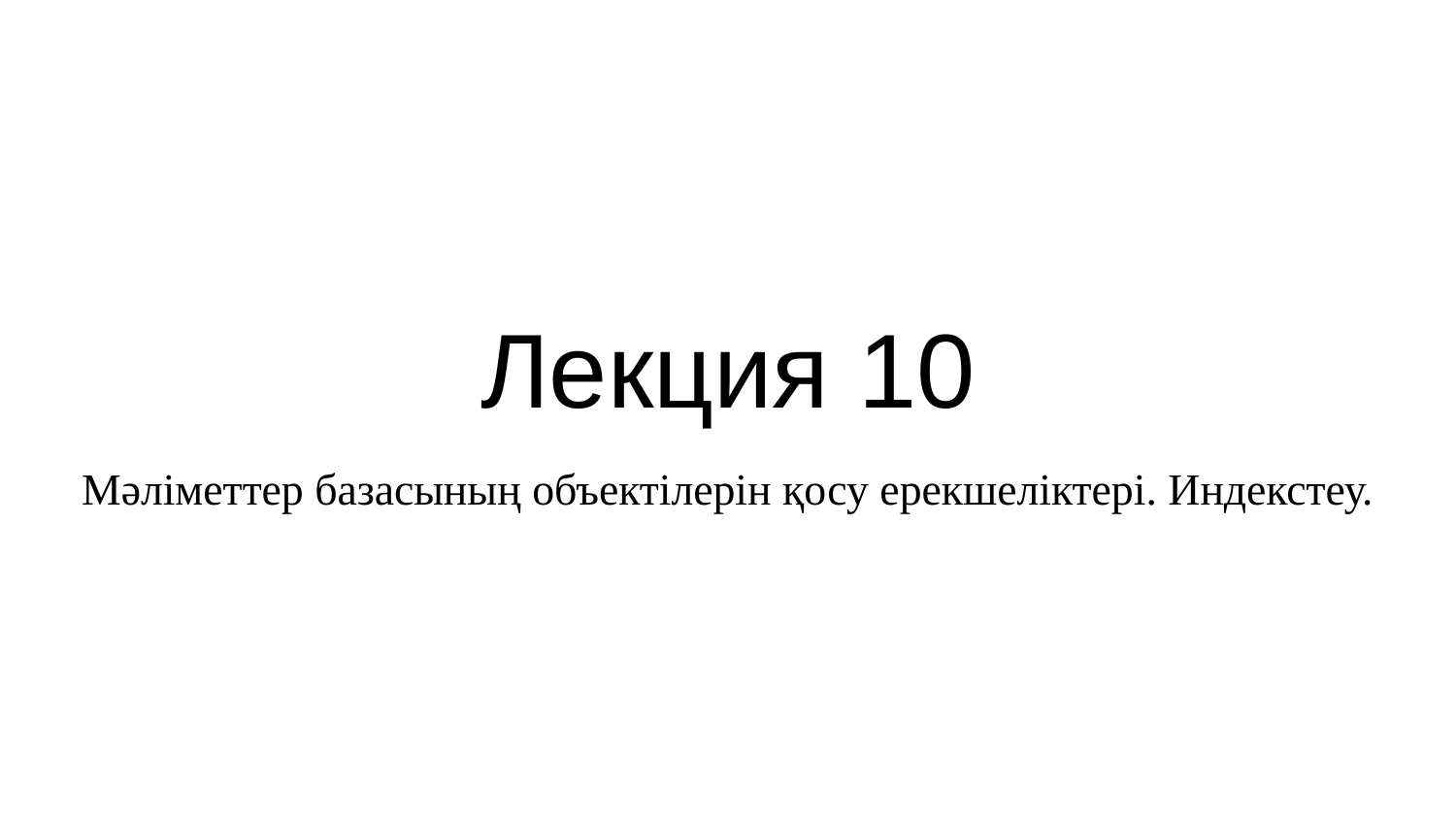

# Лекция 10
Мәліметтер базасының объектілерін қосу ерекшеліктері. Индекстеу.